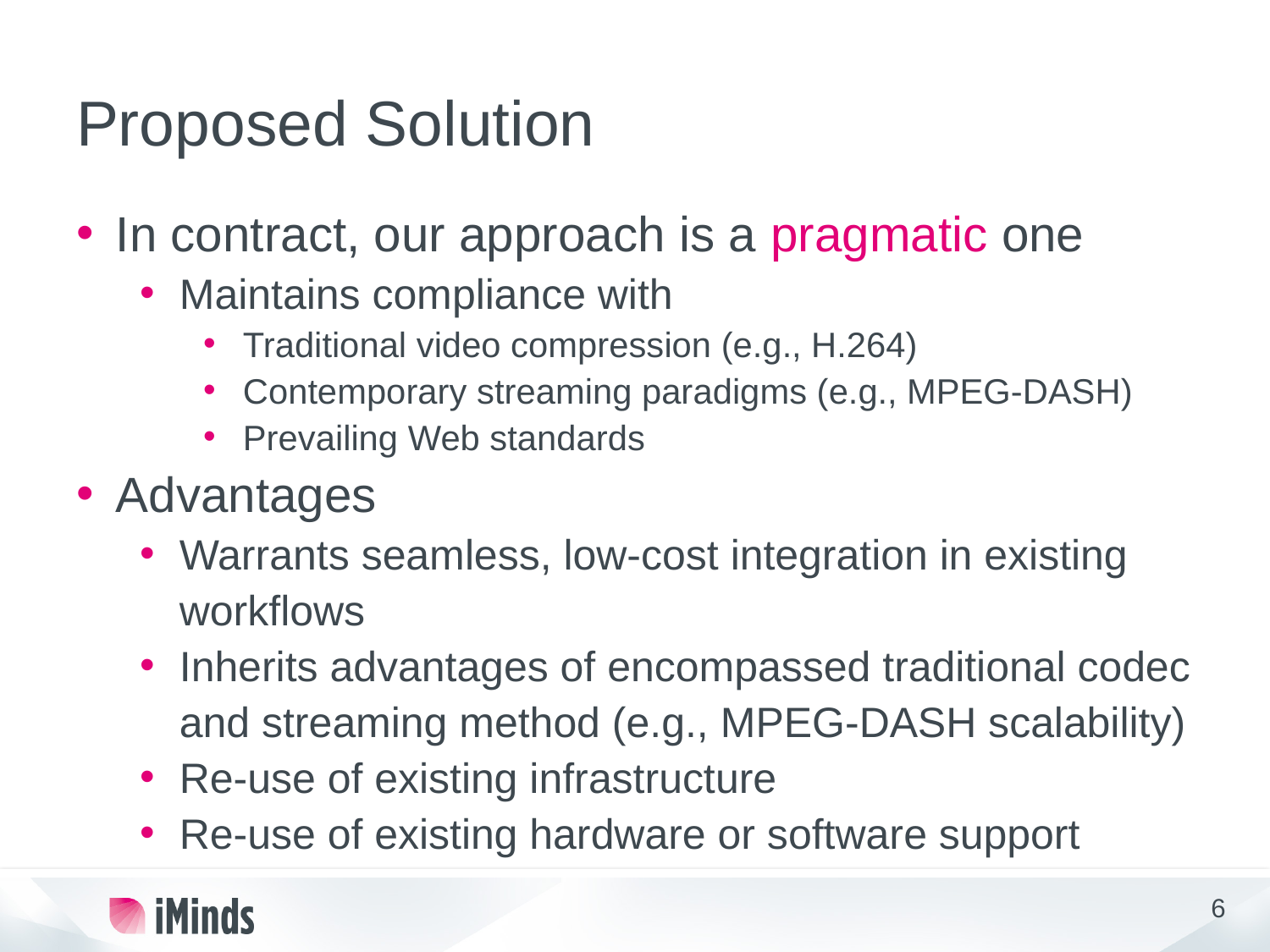

# Proposed Solution
In contract, our approach is a pragmatic one
Maintains compliance with
Traditional video compression (e.g., H.264)
Contemporary streaming paradigms (e.g., MPEG-DASH)
Prevailing Web standards
Advantages
Warrants seamless, low-cost integration in existing workflows
Inherits advantages of encompassed traditional codec and streaming method (e.g., MPEG-DASH scalability)
Re-use of existing infrastructure
Re-use of existing hardware or software support